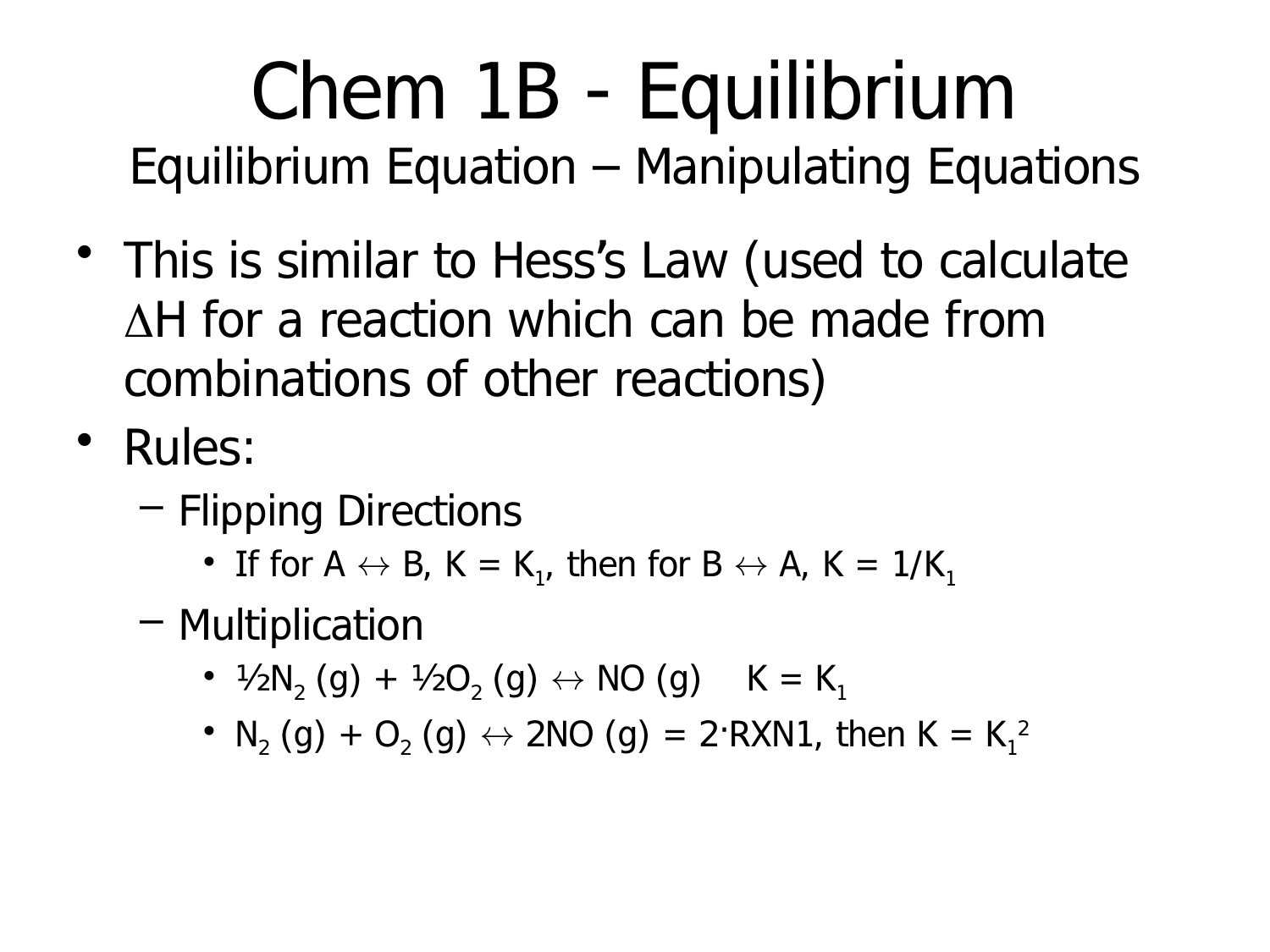

# Chem 1B - Equilibrium Equilibrium Equation – Manipulating Equations
This is similar to Hess’s Law (used to calculate ΔH for a reaction which can be made from combinations of other reactions)
Rules:
Flipping Directions
If for A ↔ B, K = K1, then for B ↔ A, K = 1/K1
Multiplication
½N2 (g) + ½O2 (g) ↔ NO (g)    K = K1
N2 (g) + O2 (g) ↔ 2NO (g) = 2·RXN1, then K = K12